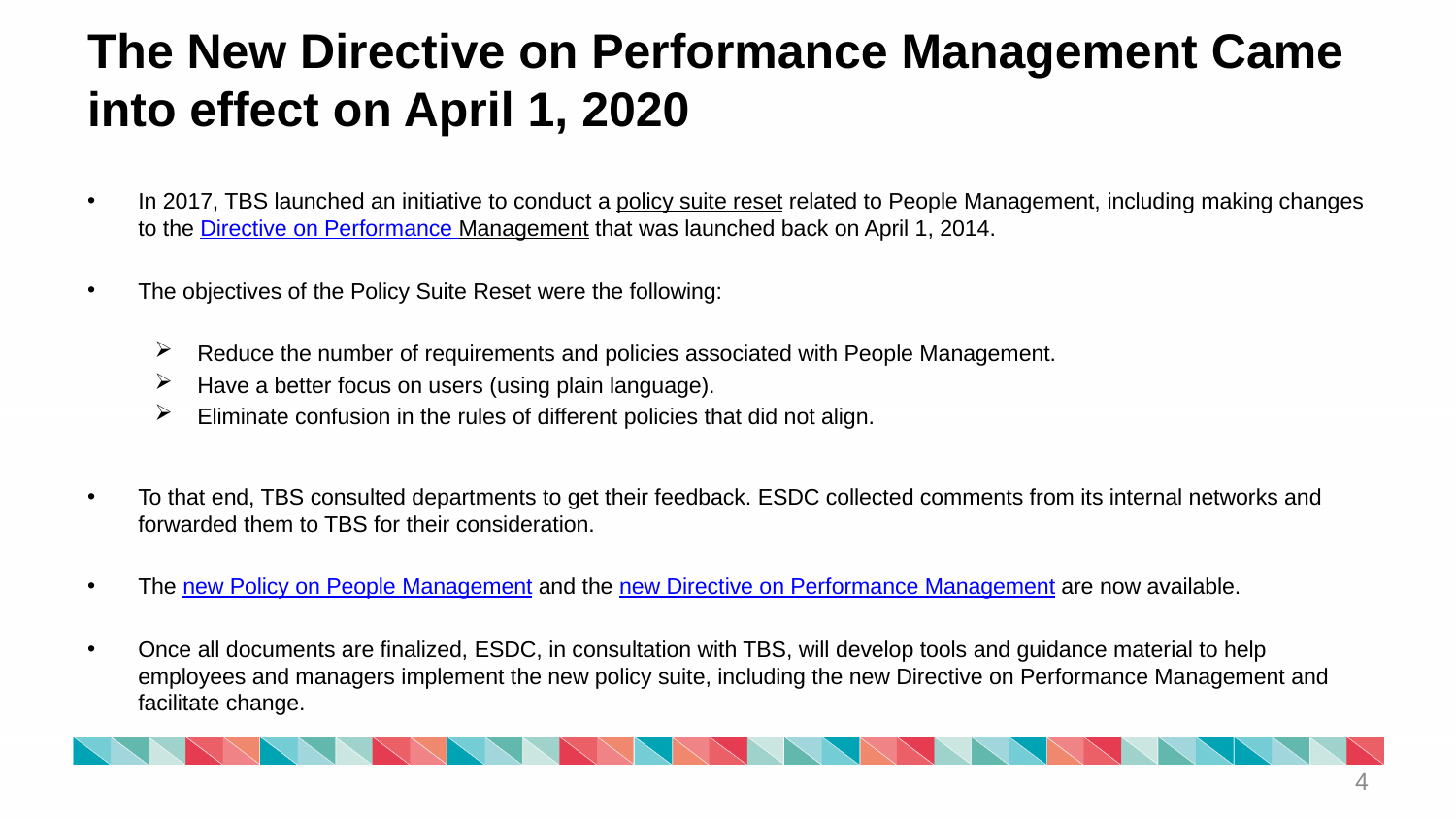

# The New Directive on Performance Management Came into effect on April 1, 2020
In 2017, TBS launched an initiative to conduct a policy suite reset related to People Management, including making changes to the Directive on Performance Management that was launched back on April 1, 2014.

The objectives of the Policy Suite Reset were the following:

Reduce the number of requirements and policies associated with People Management.
Have a better focus on users (using plain language).
Eliminate confusion in the rules of different policies that did not align.

To that end, TBS consulted departments to get their feedback. ESDC collected comments from its internal networks and forwarded them to TBS for their consideration.

The new Policy on People Management and the new Directive on Performance Management are now available.

Once all documents are finalized, ESDC, in consultation with TBS, will develop tools and guidance material to help employees and managers implement the new policy suite, including the new Directive on Performance Management and facilitate change.

4